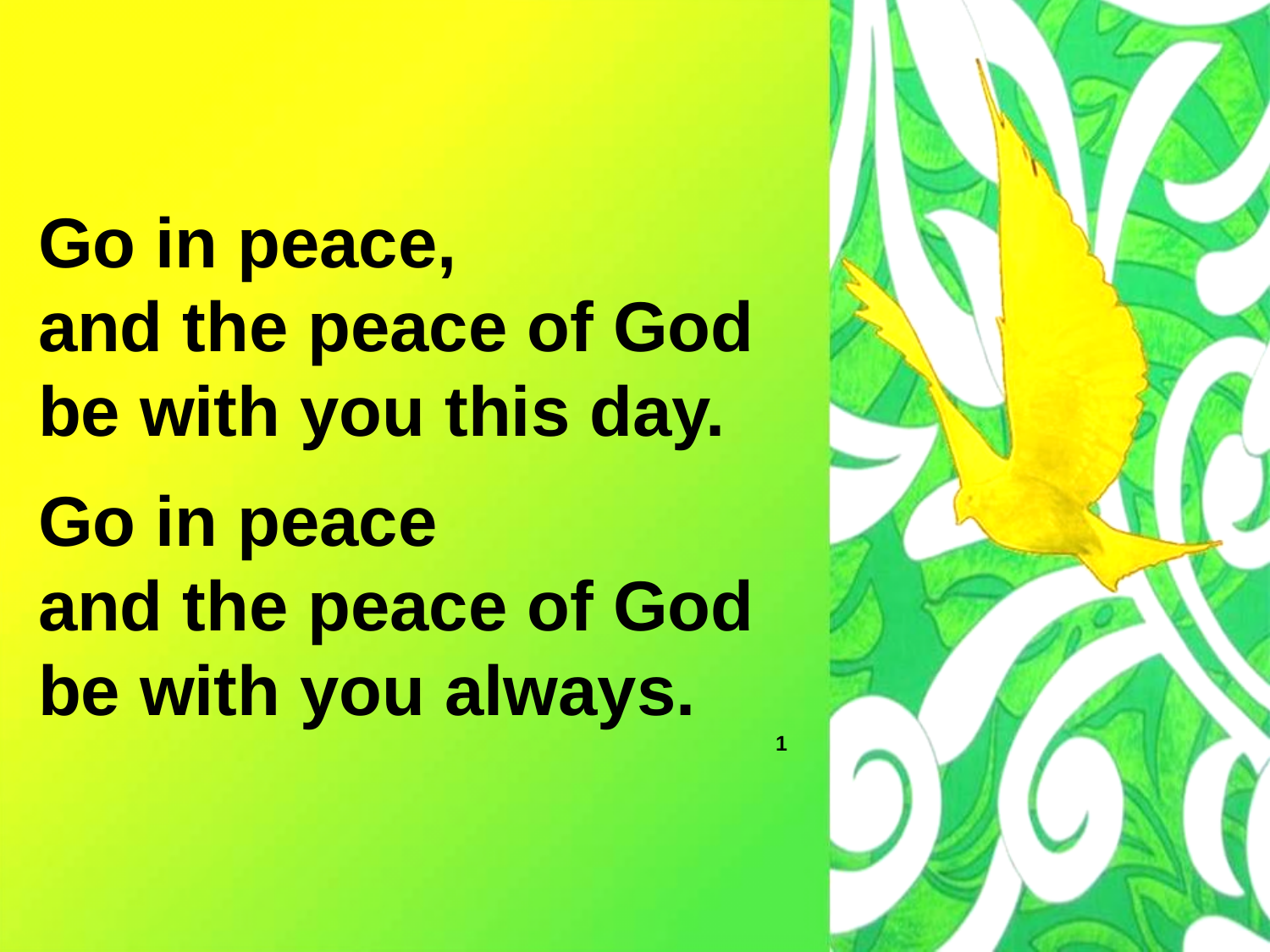

Go in peace,
and the peace of God
be with you this day.

Go in peace
and the peace of God
be with you always.
1